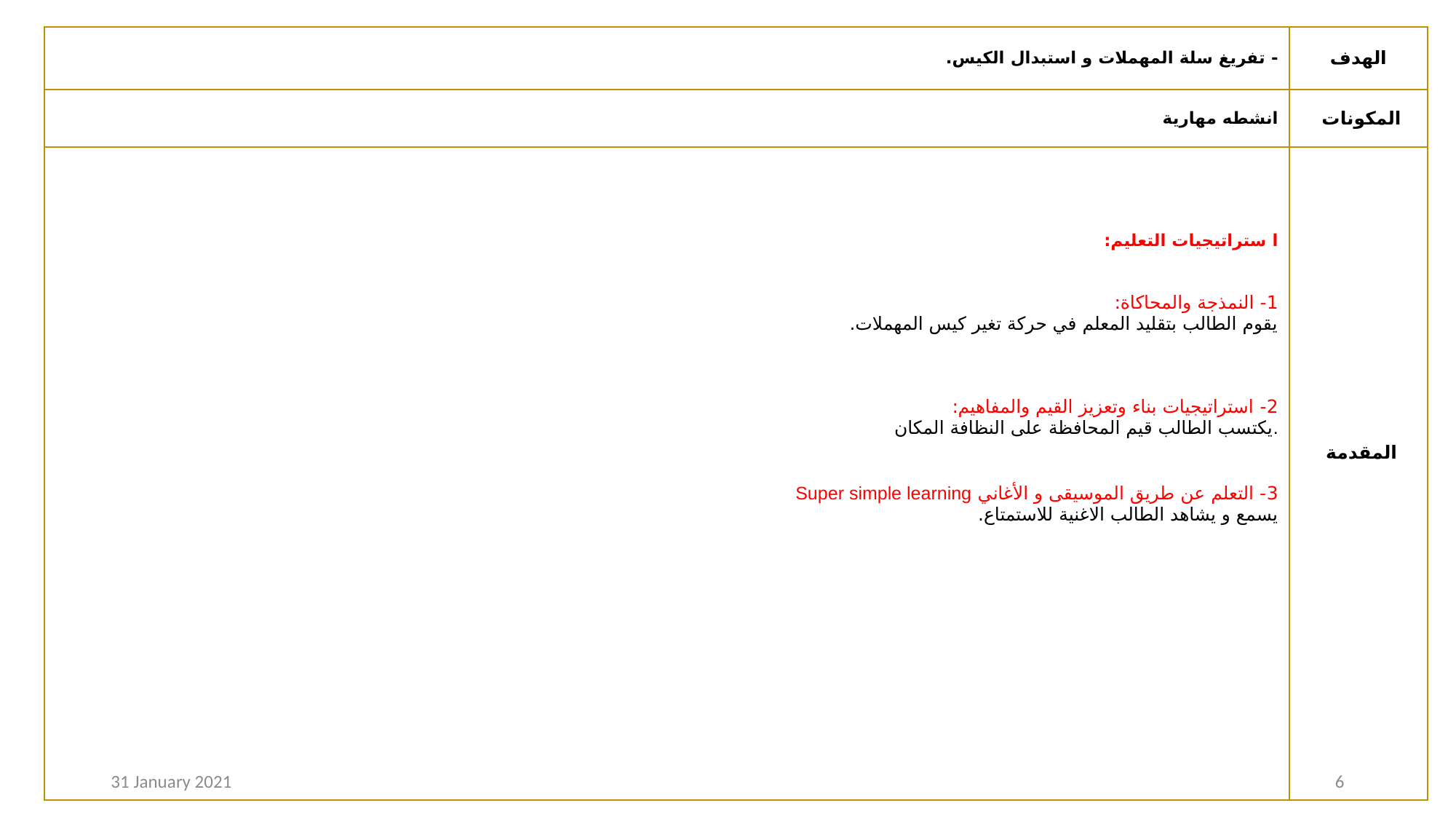

| - تفريغ سلة المهملات و استبدال الكيس. | الهدف |
| --- | --- |
| انشطه مهارية | المكونات |
| ا ستراتيجيات التعليم: 1- النمذجة والمحاكاة: يقوم الطالب بتقليد المعلم في حركة تغير كيس المهملات. 2- استراتيجيات بناء وتعزيز القيم والمفاهيم: يكتسب الطالب قيم المحافظة على النظافة المكان. 3- التعلم عن طريق الموسيقى و الأغاني Super simple learning يسمع و يشاهد الطالب الاغنية للاستمتاع. | المقدمة |
31 January 2021
6